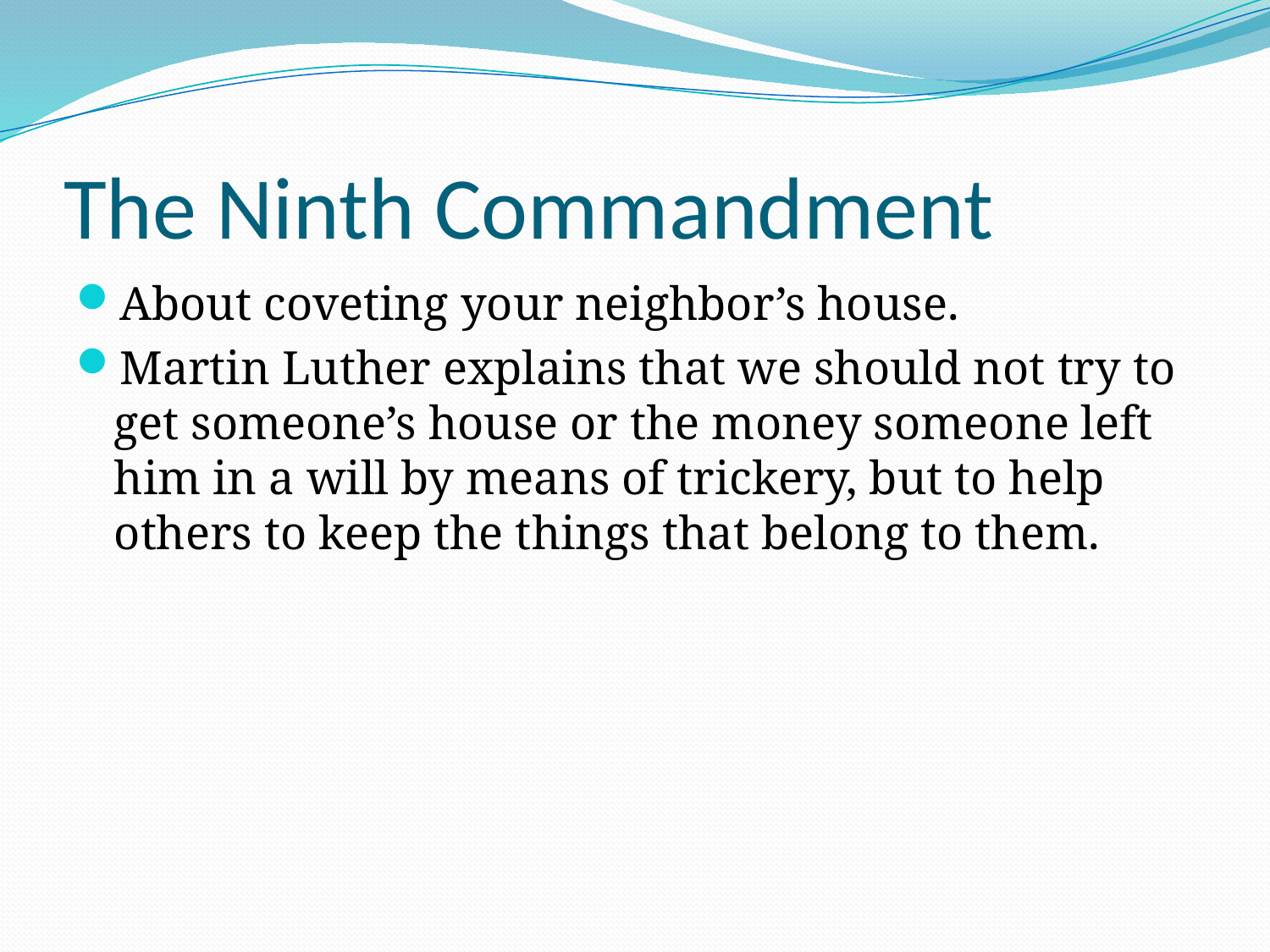

# The Ninth Commandment
About coveting your neighbor’s house.
Martin Luther explains that we should not try to get someone’s house or the money someone left him in a will by means of trickery, but to help others to keep the things that belong to them.